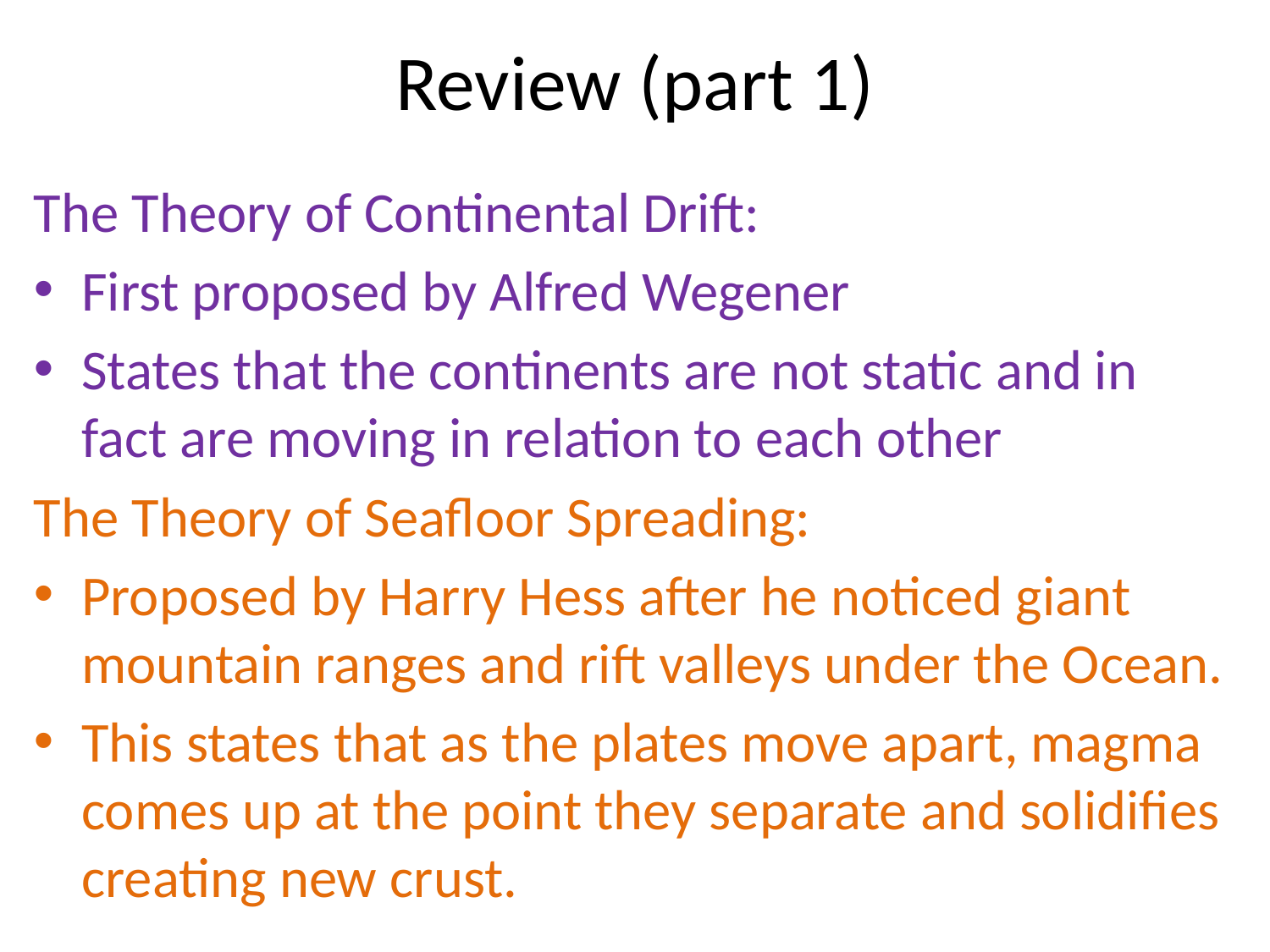

# Review (part 1)
The Theory of Continental Drift:
First proposed by Alfred Wegener
States that the continents are not static and in fact are moving in relation to each other
The Theory of Seafloor Spreading:
Proposed by Harry Hess after he noticed giant mountain ranges and rift valleys under the Ocean.
This states that as the plates move apart, magma comes up at the point they separate and solidifies creating new crust.